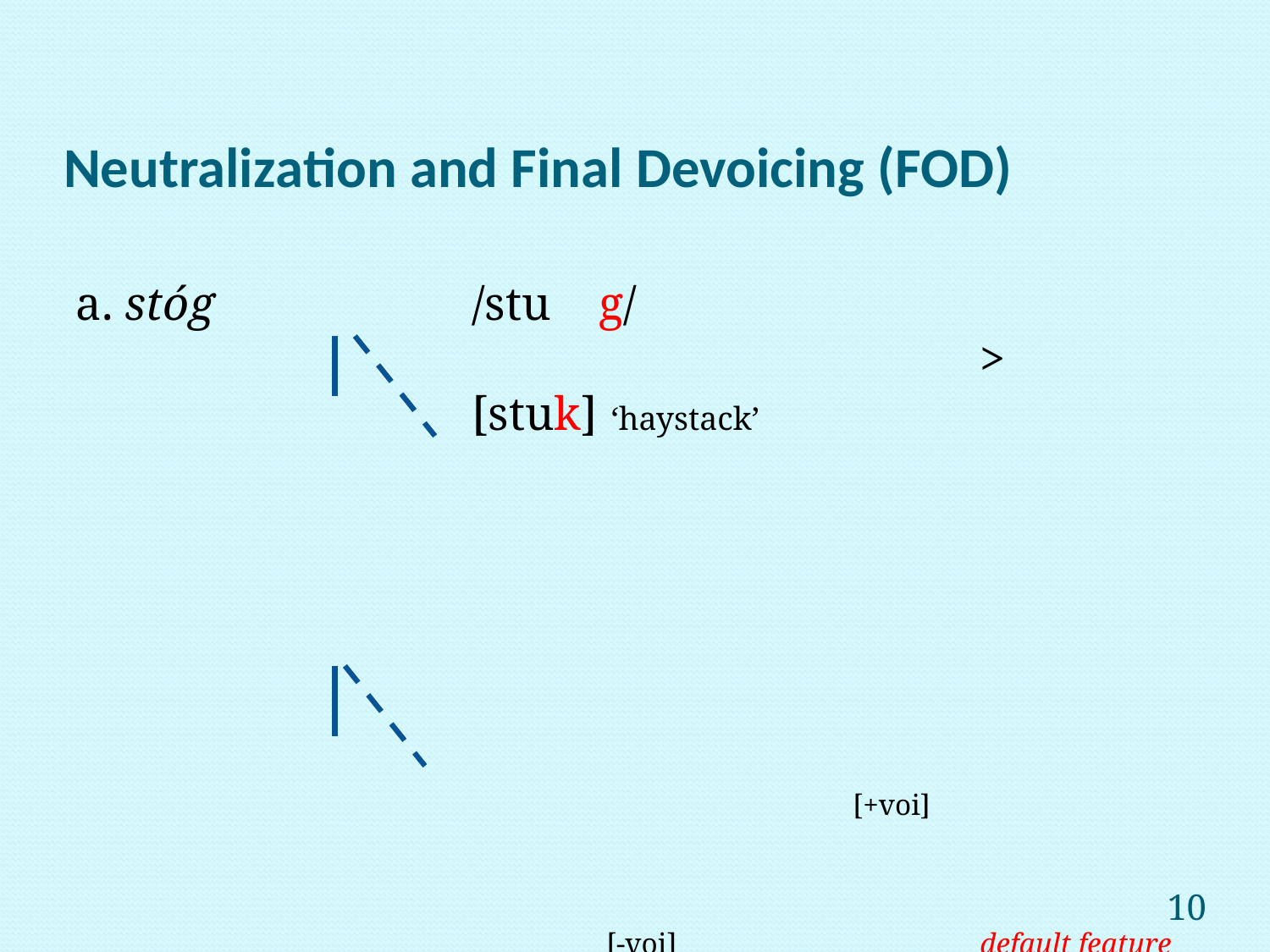

# Neutralization and Final Devoicing (FOD)
a. stóg			/stu	g/											>				[stuk]	 ‘haystack’

															[+voi]
																					 [-voi]			default feature

b. stuk			/stu	k/											>				[stuk]	 ‘knock’

															[-voi]
																			 		[-voi]			default feature
10